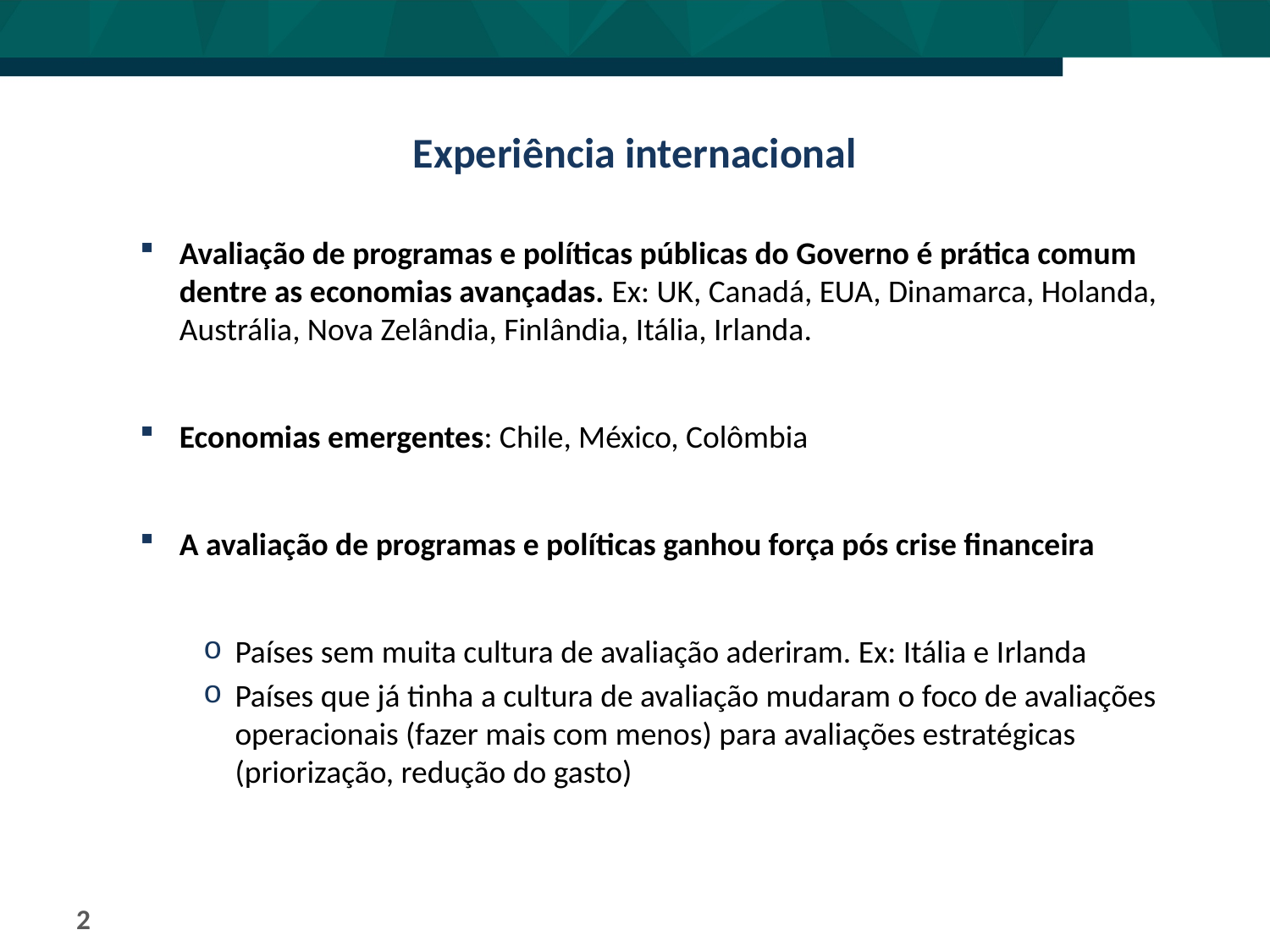

# Experiência internacional
Avaliação de programas e políticas públicas do Governo é prática comum dentre as economias avançadas. Ex: UK, Canadá, EUA, Dinamarca, Holanda, Austrália, Nova Zelândia, Finlândia, Itália, Irlanda.

Economias emergentes: Chile, México, Colômbia

A avaliação de programas e políticas ganhou força pós crise financeira

Países sem muita cultura de avaliação aderiram. Ex: Itália e Irlanda
Países que já tinha a cultura de avaliação mudaram o foco de avaliações operacionais (fazer mais com menos) para avaliações estratégicas (priorização, redução do gasto)

2